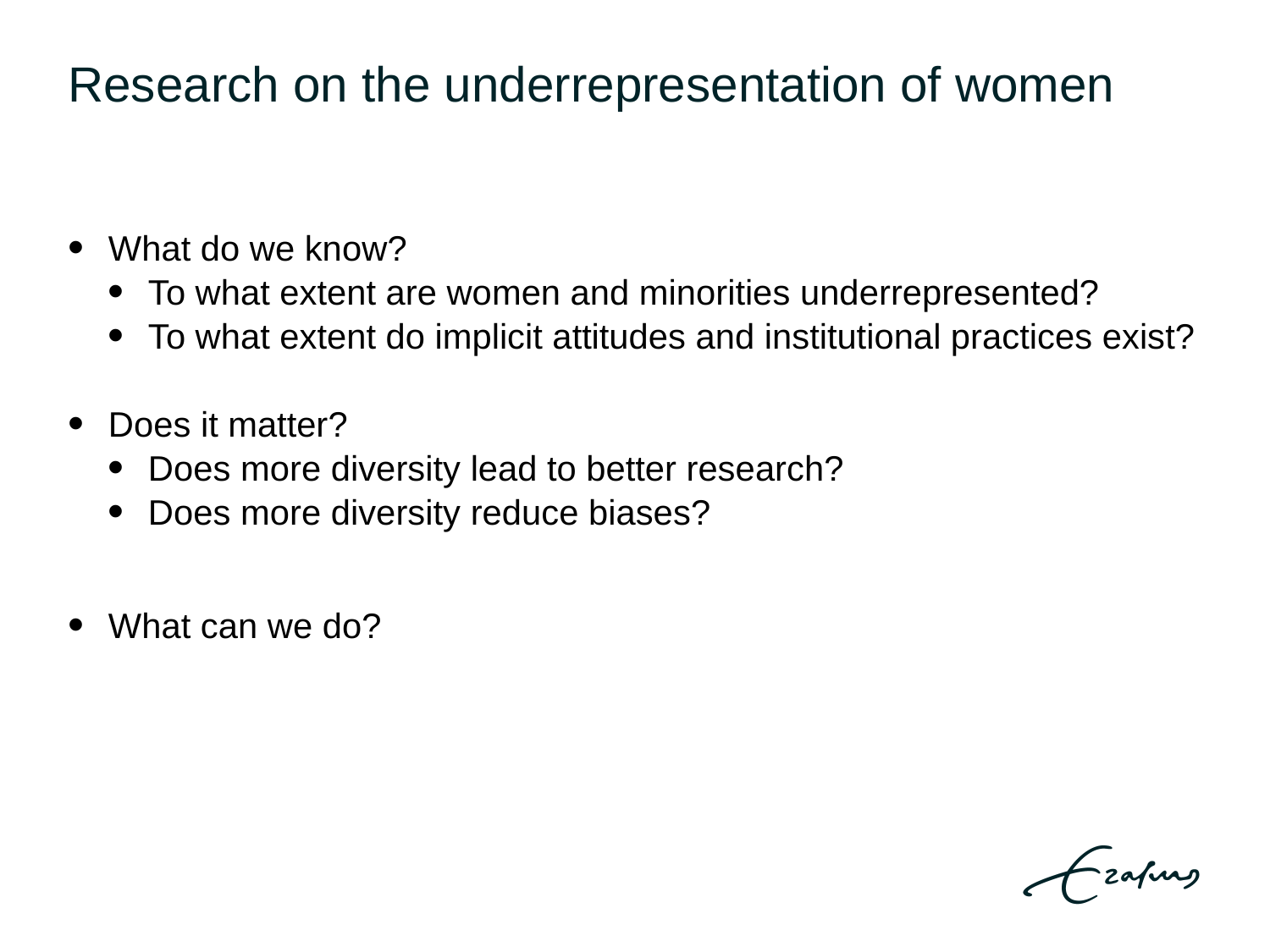

# Research on the underrepresentation of women

What do we know?
To what extent are women and minorities underrepresented?
To what extent do implicit attitudes and institutional practices exist?

Does it matter?
Does more diversity lead to better research?
Does more diversity reduce biases?

What can we do?